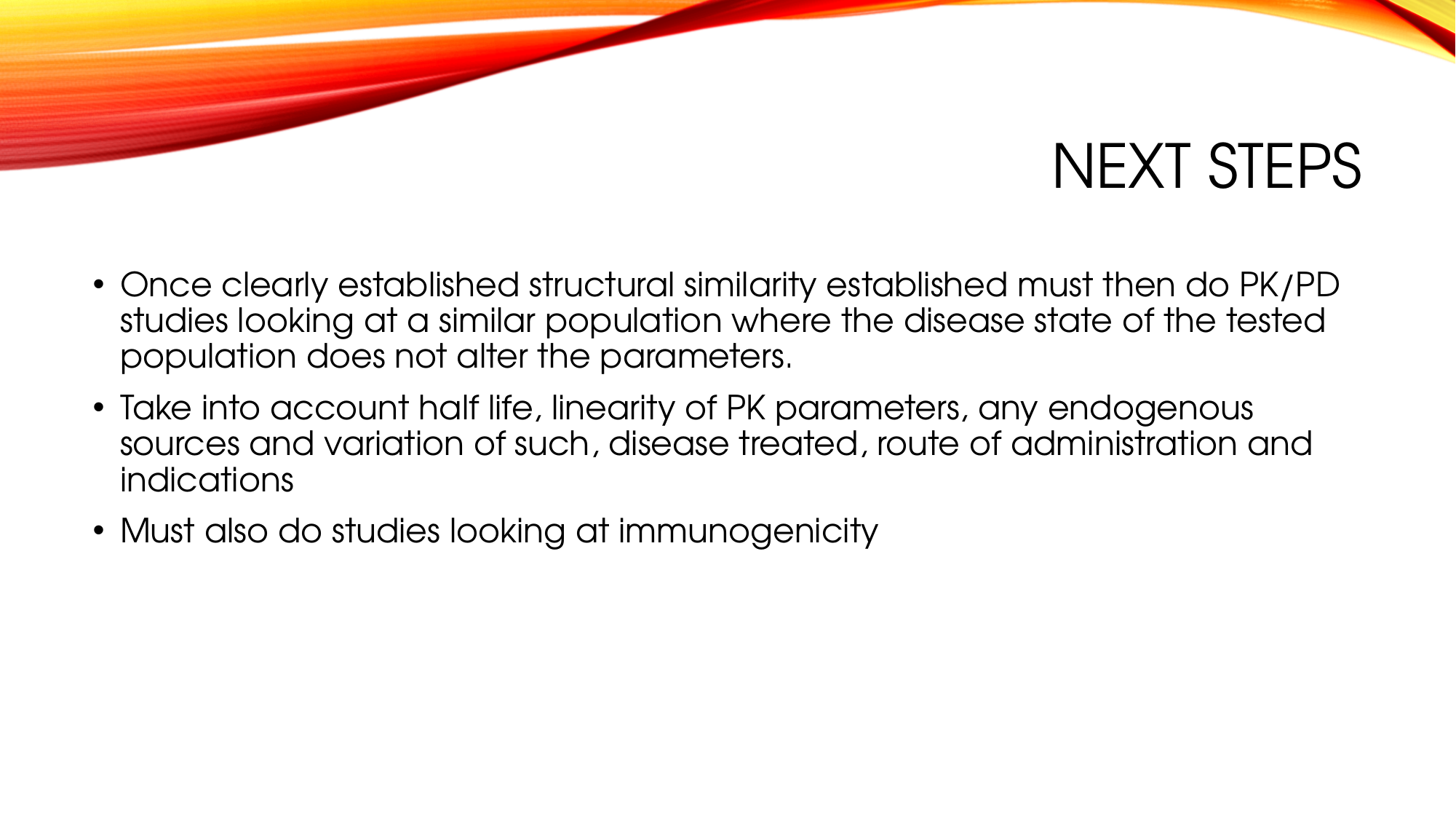

# Next steps
Once clearly established structural similarity established must then do PK/PD studies looking at a similar population where the disease state of the tested population does not alter the parameters.
Take into account half life, linearity of PK parameters, any endogenous sources and variation of such, disease treated, route of administration and indications
Must also do studies looking at immunogenicity